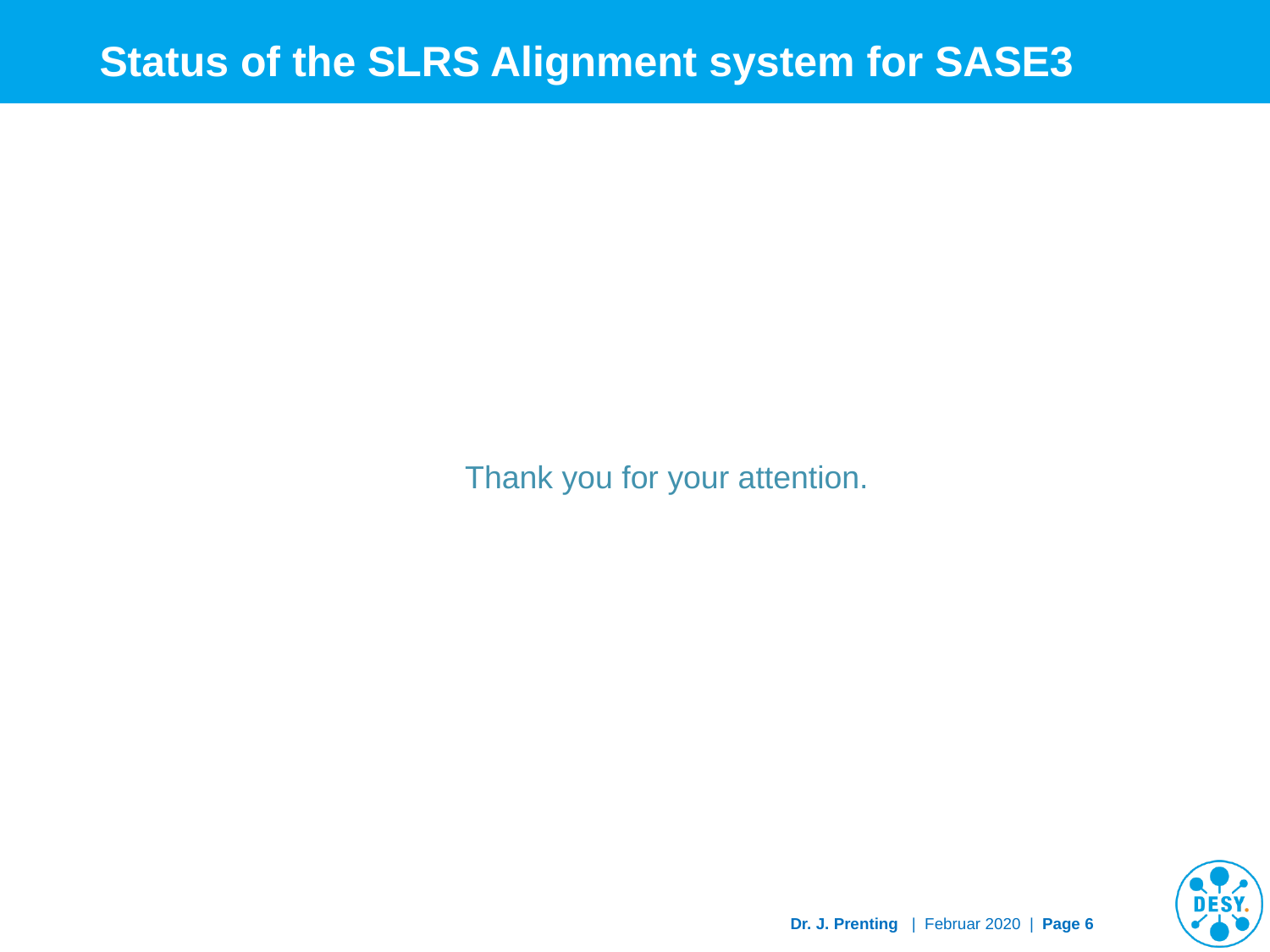

6
# Status of the SLRS Alignment system for SASE3
Thank you for your attention.